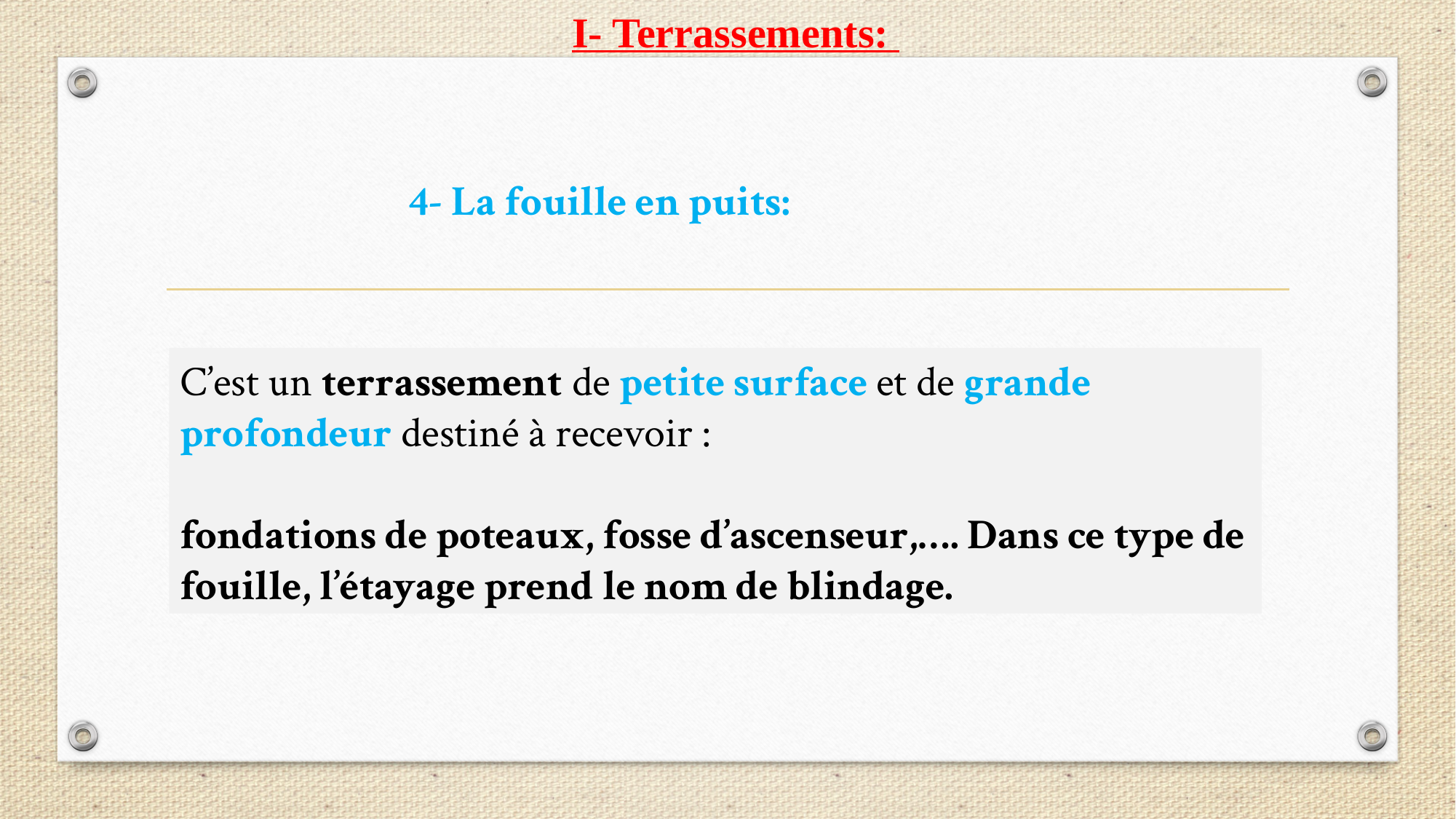

I- Terrassements:
4- La fouille en puits:
C’est un terrassement de petite surface et de grande profondeur destiné à recevoir :

fondations de poteaux, fosse d’ascenseur,…. Dans ce type de fouille, l’étayage prend le nom de blindage.